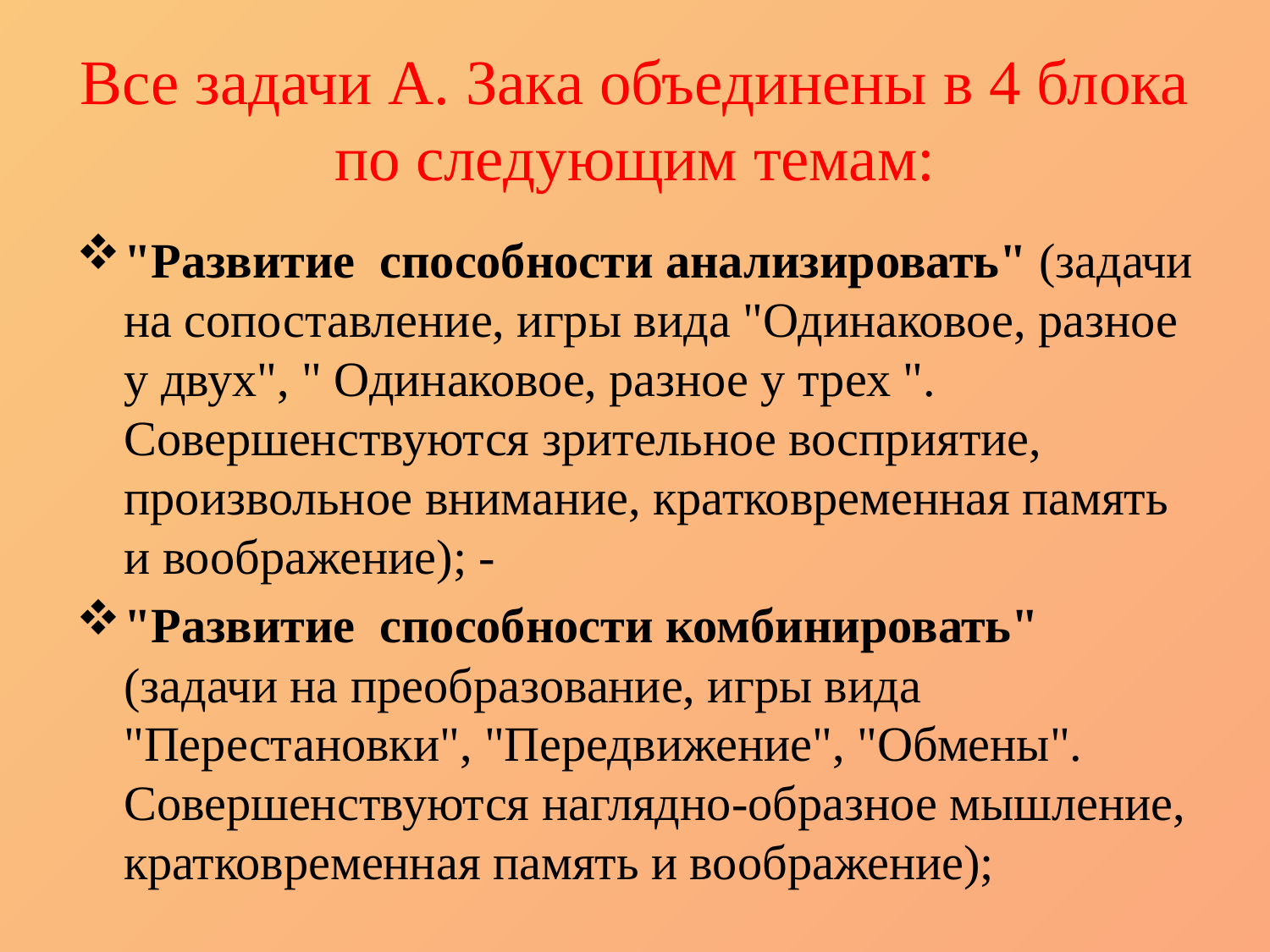

# Все задачи А. Зака объединены в 4 блока по следующим темам:
"Развитие  способности анализировать" (задачи на сопоставление, игры вида "Одинаковое, разное у двух", " Одинаковое, разное у трех ". Совершенствуются зрительное восприятие, произвольное внимание, кратковременная память и воображение); -
"Развитие  способности комбинировать" (задачи на преобразование, игры вида "Перестановки", "Передвижение", "Обмены". Совершенствуются наглядно-образное мышление, кратковременная память и воображение);